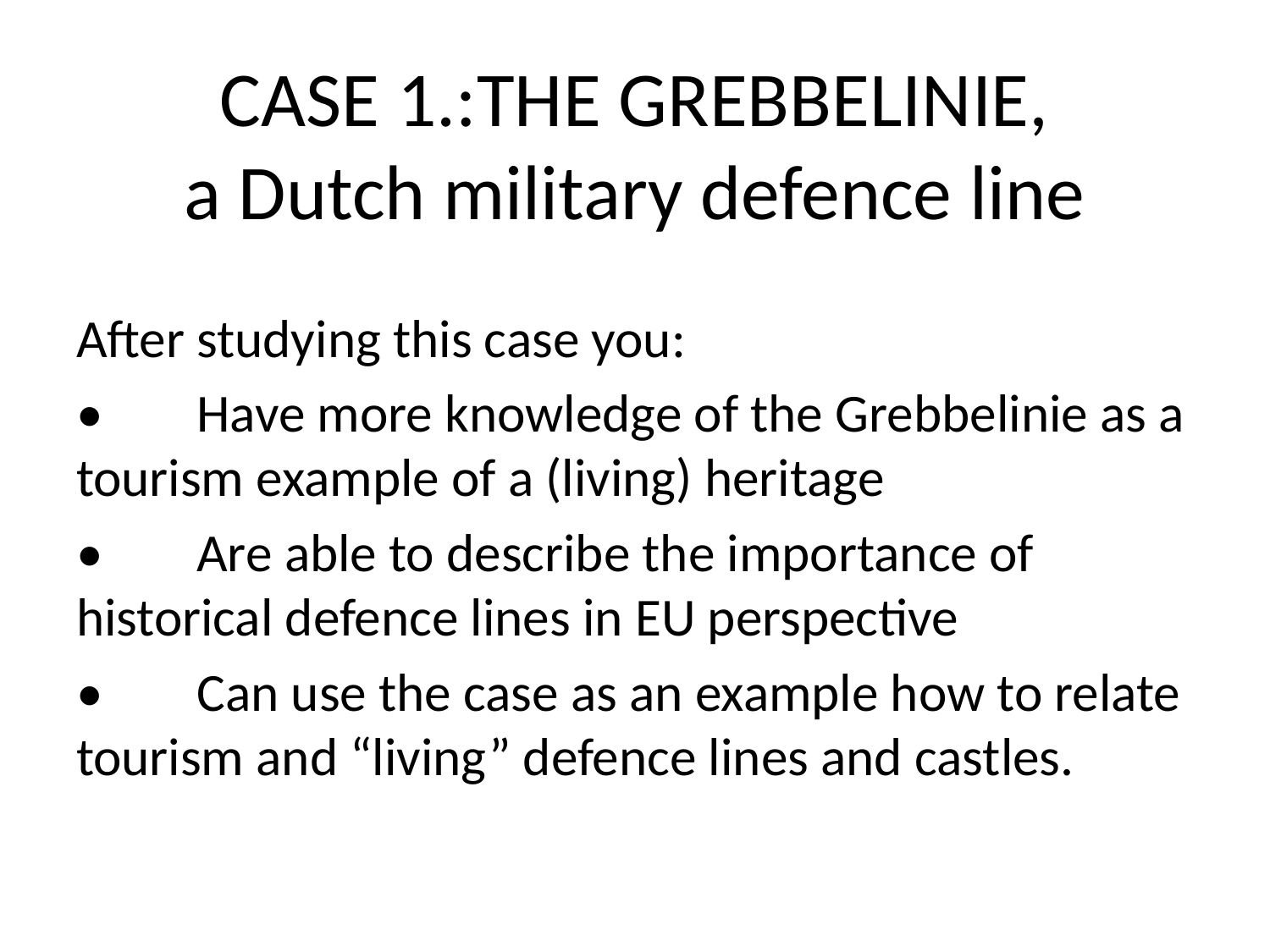

# CASE 1.:THE GREBBELINIE, a Dutch military defence line

After studying this case you:
•	Have more knowledge of the Grebbelinie as a tourism example of a (living) heritage
•	Are able to describe the importance of historical defence lines in EU perspective
•	Can use the case as an example how to relate tourism and “living” defence lines and castles.